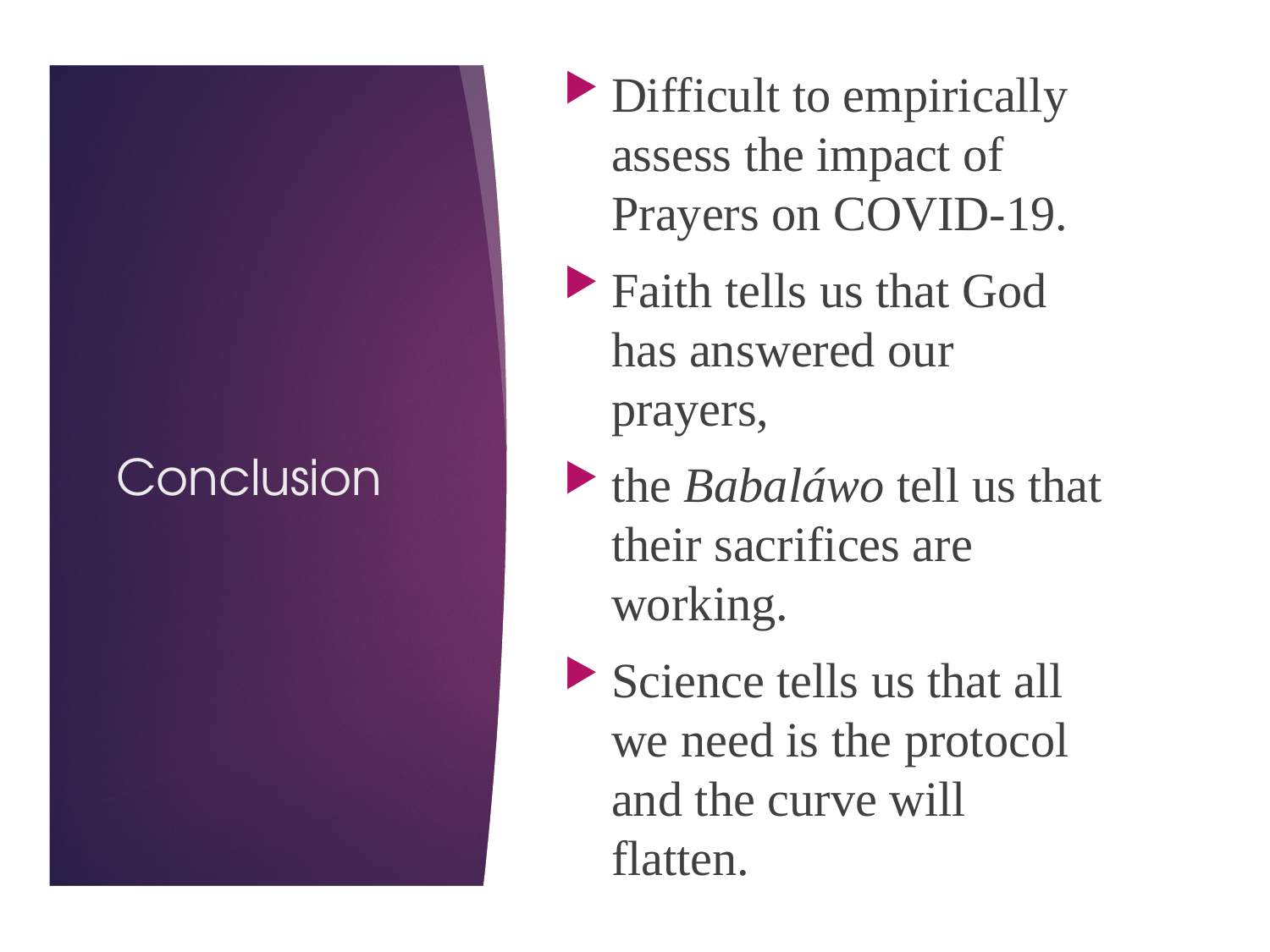

Difficult to empirically assess the impact of Prayers on COVID-19.
Faith tells us that God has answered our prayers,
the Babaláwo tell us that their sacrifices are working.
Science tells us that all we need is the protocol and the curve will flatten.

# Conclusion